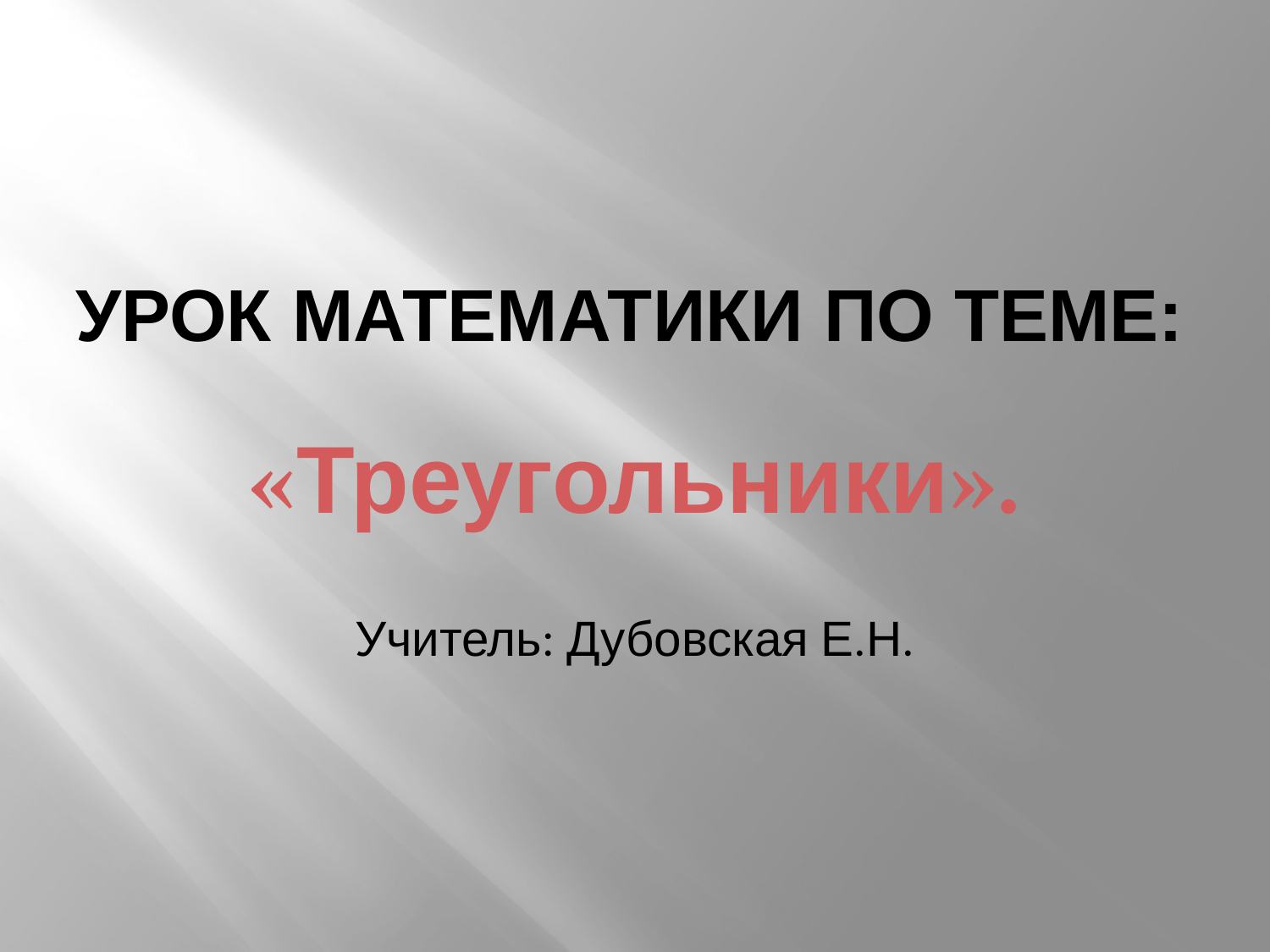

# Урок математики по теме:
«Треугольники».

Учитель: Дубовская Е.Н.